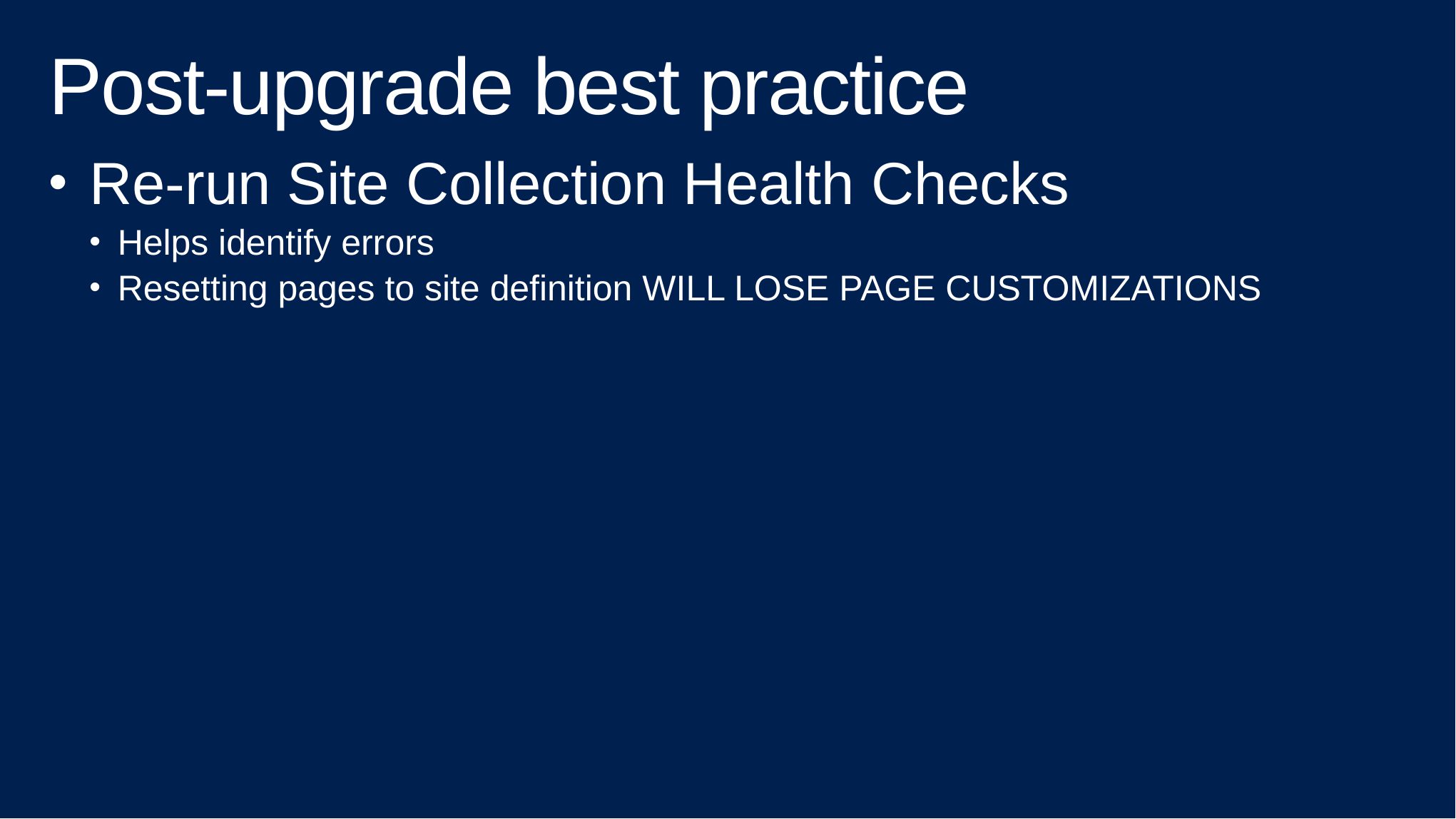

# Post-upgrade best practice
Re-run Site Collection Health Checks
Helps identify errors
Resetting pages to site definition WILL LOSE PAGE CUSTOMIZATIONS